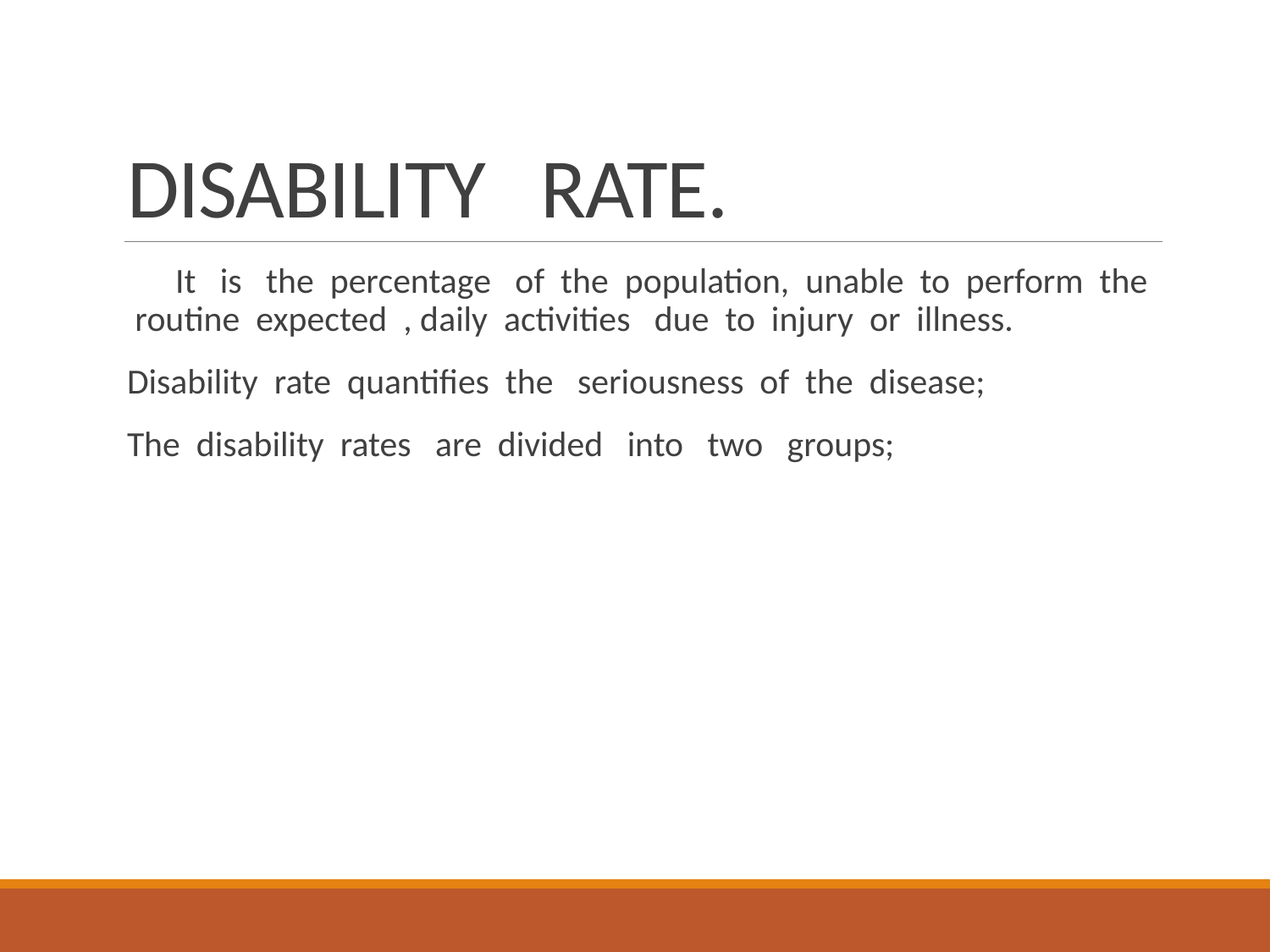

# DISABILITY   RATE.
      It   is   the  percentage   of  the  population,  unable  to  perform  the   routine  expected  , daily  activities   due  to  injury  or  illness.
Disability  rate  quantifies  the   seriousness  of  the  disease;
The  disability  rates   are  divided   into   two   groups;